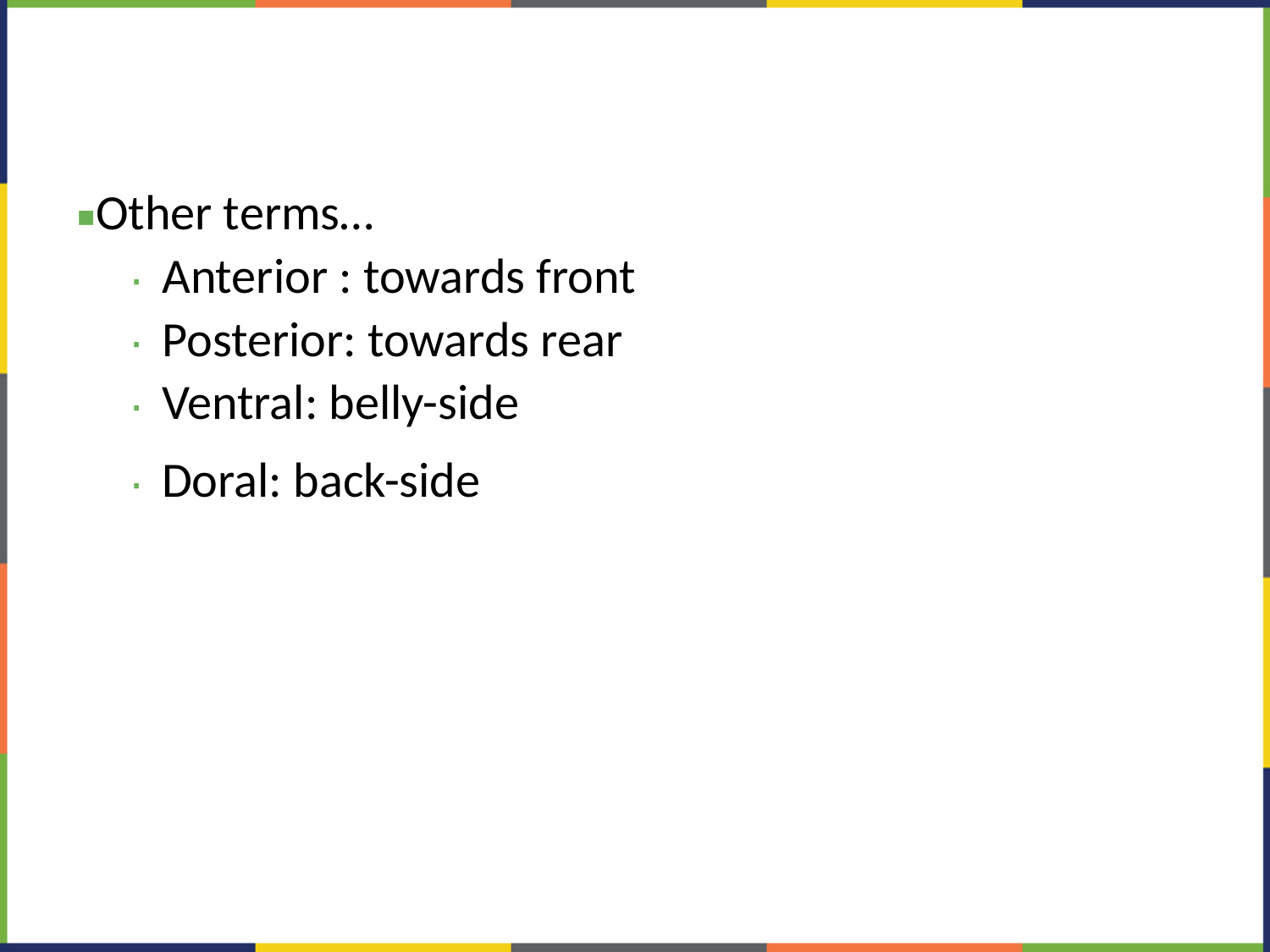

#
Other terms…
Anterior : towards front
Posterior: towards rear
Ventral: belly-side
Doral: back-side